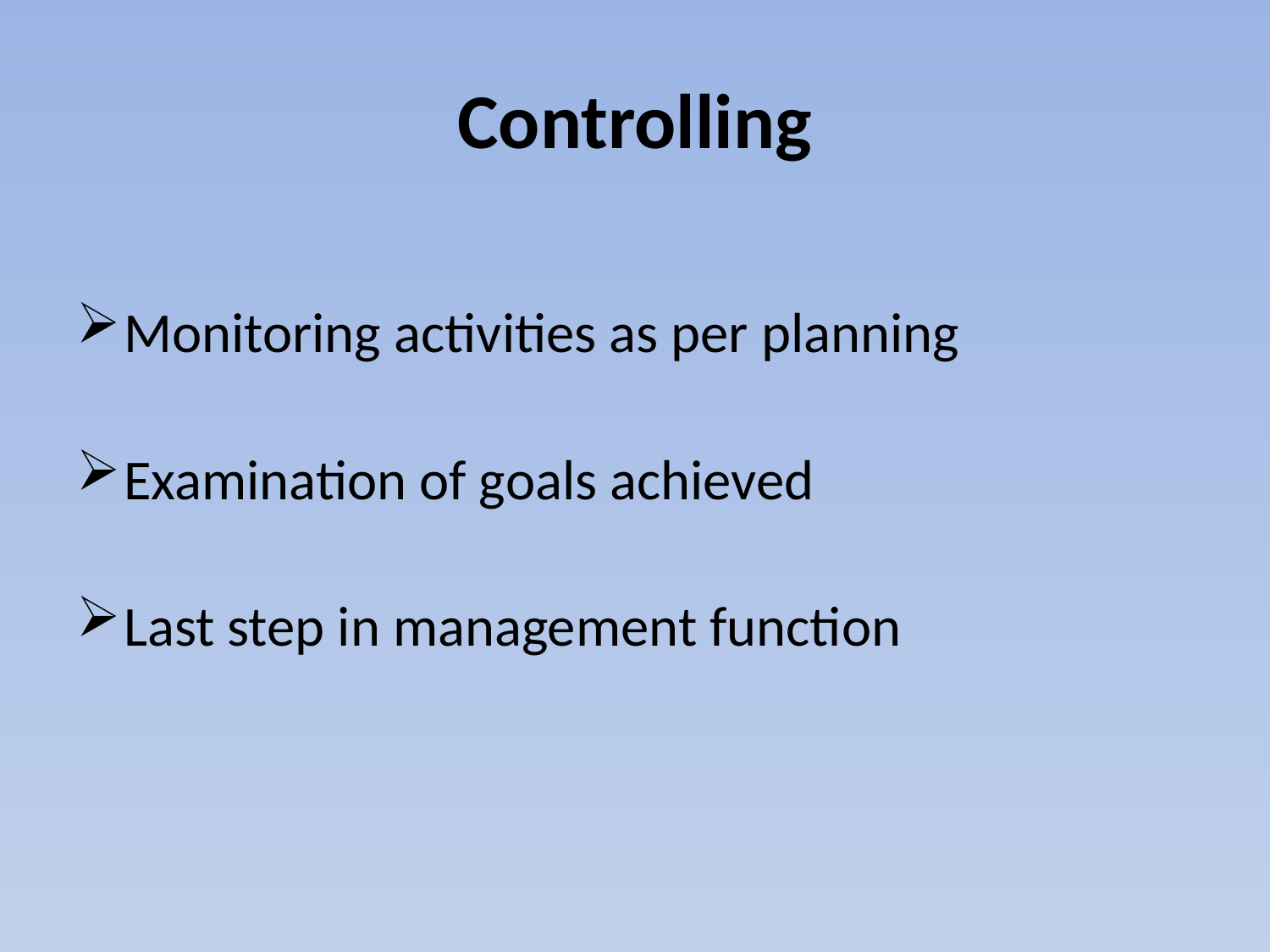

# Controlling
Monitoring activities as per planning
Examination of goals achieved
Last step in management function